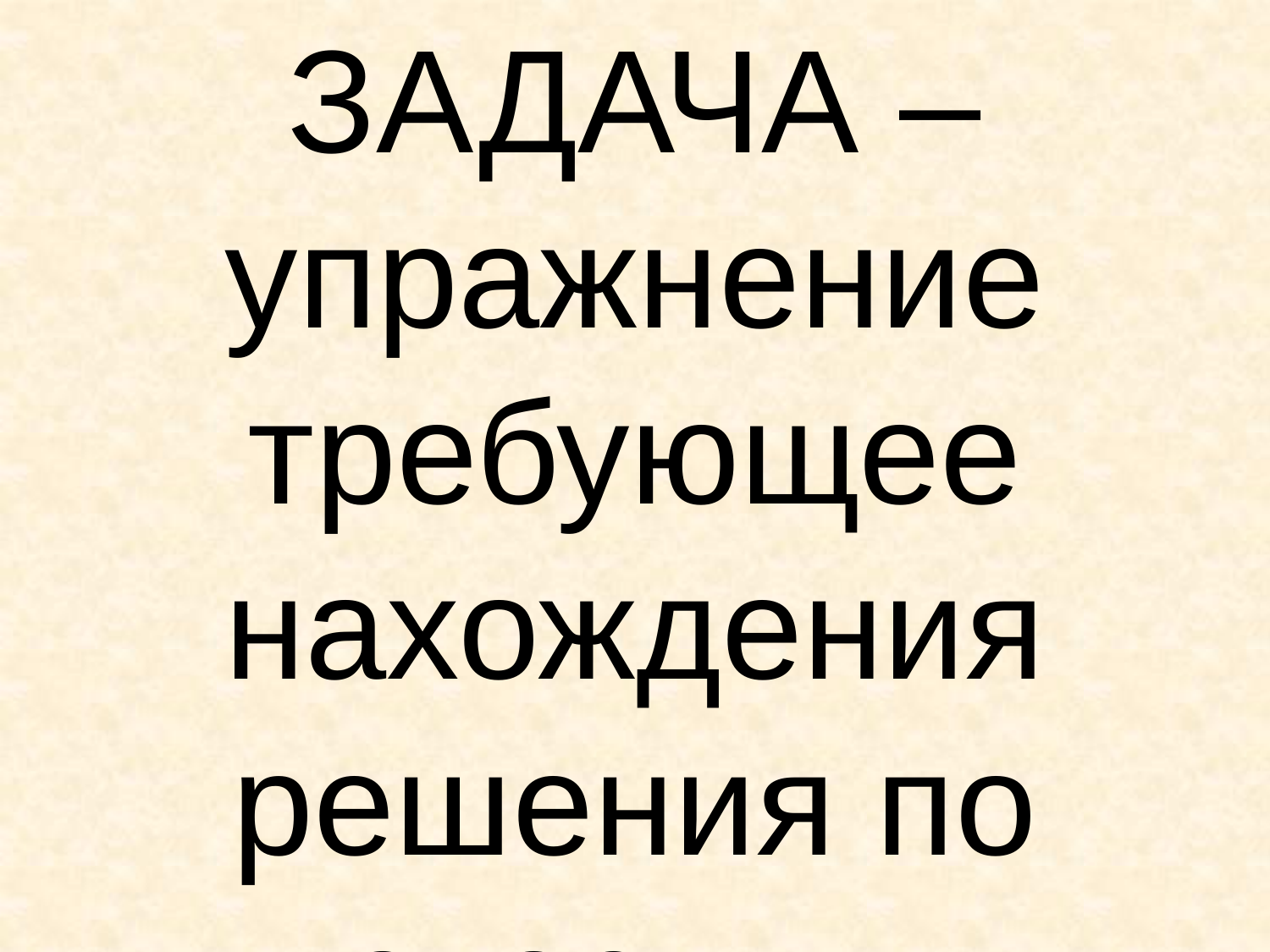

ЗАДАЧА – упражнение требующее нахождения решения по известным данным